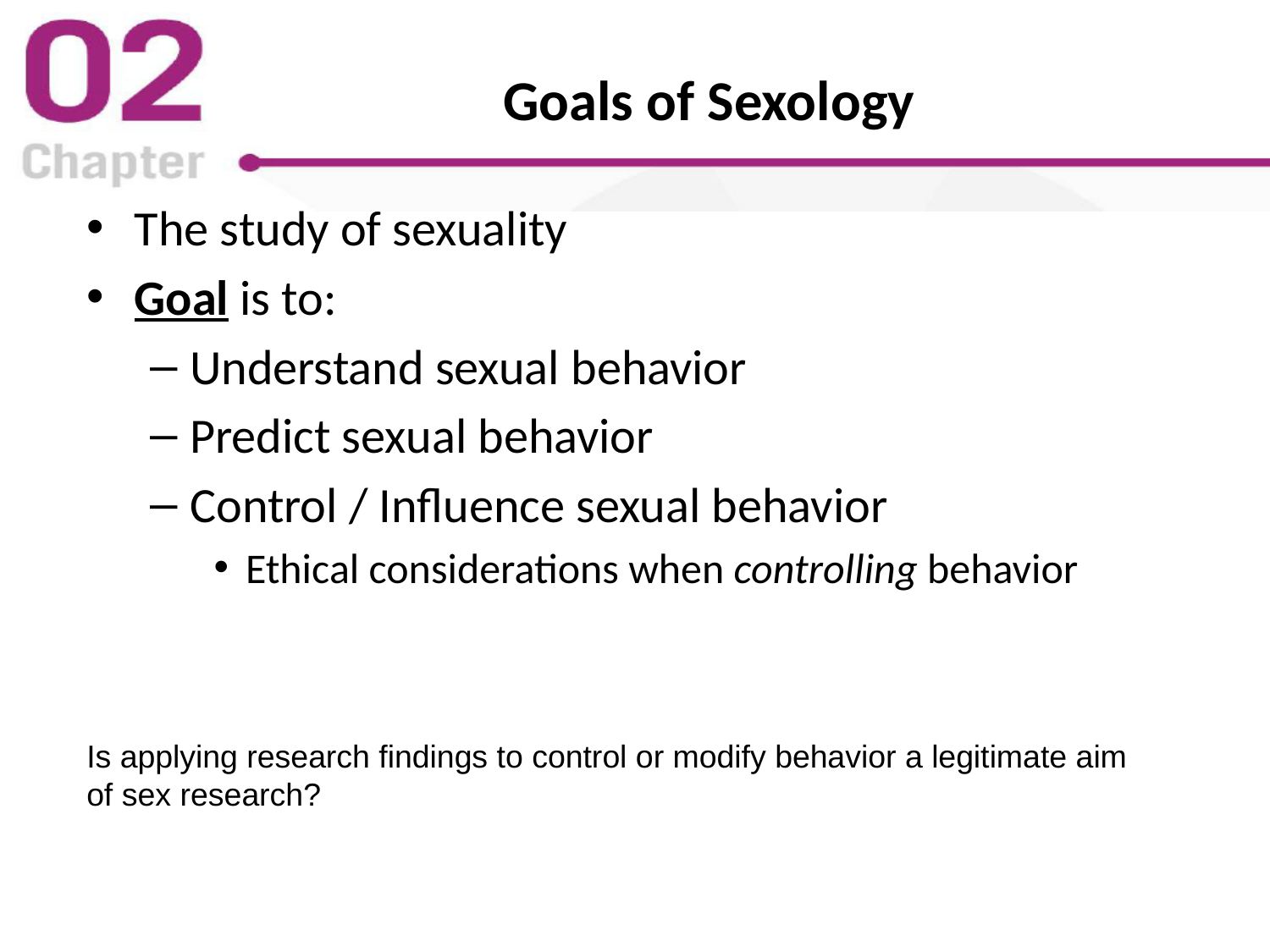

# Goals of Sexology
The study of sexuality
Goal is to:
Understand sexual behavior
Predict sexual behavior
Control / Influence sexual behavior
Ethical considerations when controlling behavior
Is applying research findings to control or modify behavior a legitimate aim of sex research?